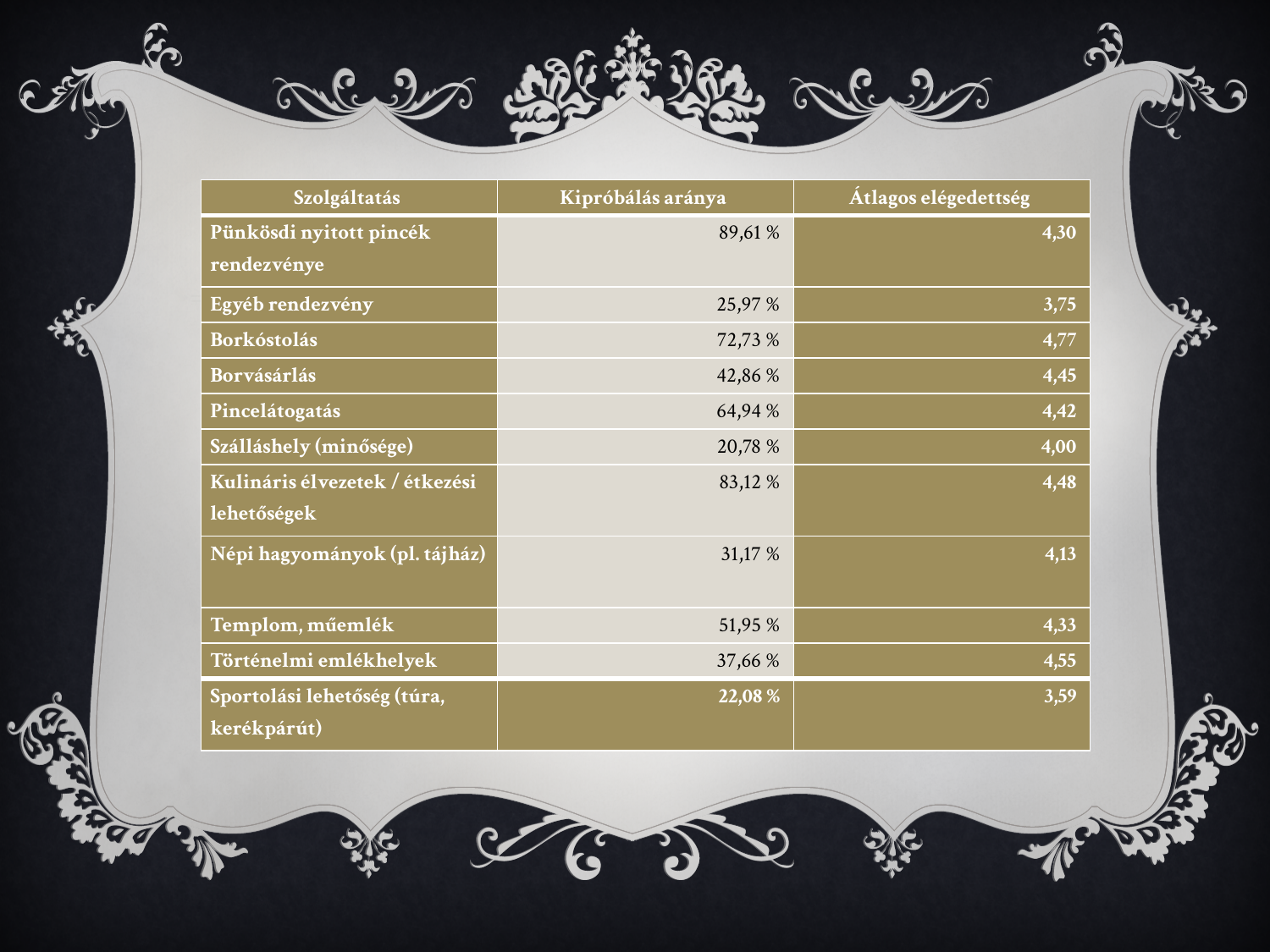

#
| Szolgáltatás | Kipróbálás aránya | Átlagos elégedettség |
| --- | --- | --- |
| Pünkösdi nyitott pincék rendezvénye | 89,61 % | 4,30 |
| Egyéb rendezvény | 25,97 % | 3,75 |
| Borkóstolás | 72,73 % | 4,77 |
| Borvásárlás | 42,86 % | 4,45 |
| Pincelátogatás | 64,94 % | 4,42 |
| Szálláshely (minősége) | 20,78 % | 4,00 |
| Kulináris élvezetek / étkezési lehetőségek | 83,12 % | 4,48 |
| Népi hagyományok (pl. tájház) | 31,17 % | 4,13 |
| Templom, műemlék | 51,95 % | 4,33 |
| Történelmi emlékhelyek | 37,66 % | 4,55 |
| Sportolási lehetőség (túra, kerékpárút) | 22,08 % | 3,59 |